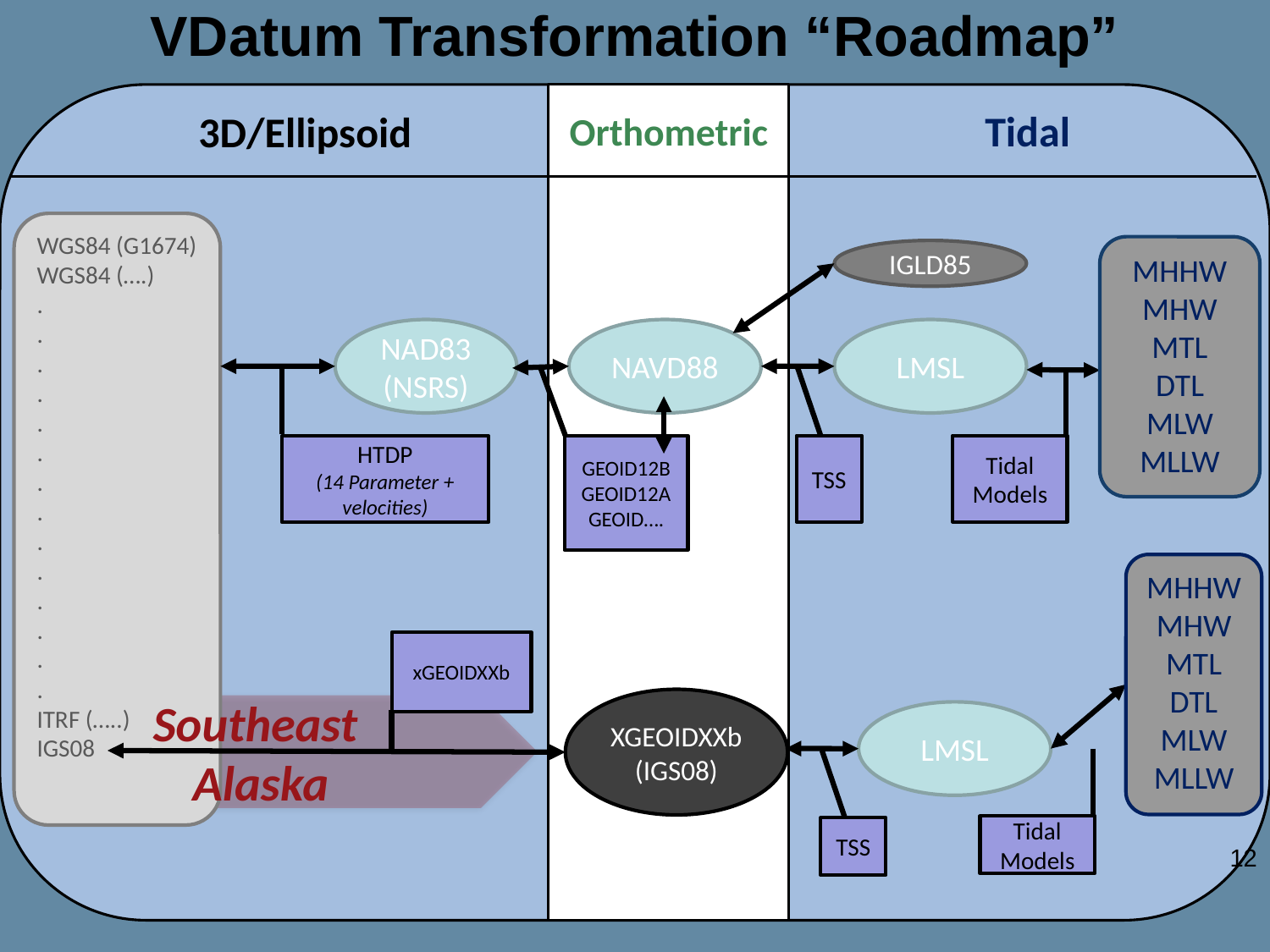

VDatum Transformation “Roadmap”
3D Datum

Tidal
3D/Ellipsoid
Orthometric
WGS84 (G1674)
WGS84 (….)
.
.
.
.
.
.
.
.
.
.
.
.
.
.
ITRF (…..)
IGS08

MHHW
MHW
MTL
DTL
MLW
MLLW

IGLD85
NAD83 (NSRS)
NAVD88
LMSL
GEOID12B
GEOID12A
GEOID….
TSS
Tidal Models
HTDP
(14 Parameter + velocities)
MHHW
MHW
MTL
DTL
MLW
MLLW

xGEOIDXXb
Southeast
Alaska
XGEOIDXXb (IGS08)

LMSL
Tidal Models
TSS
12